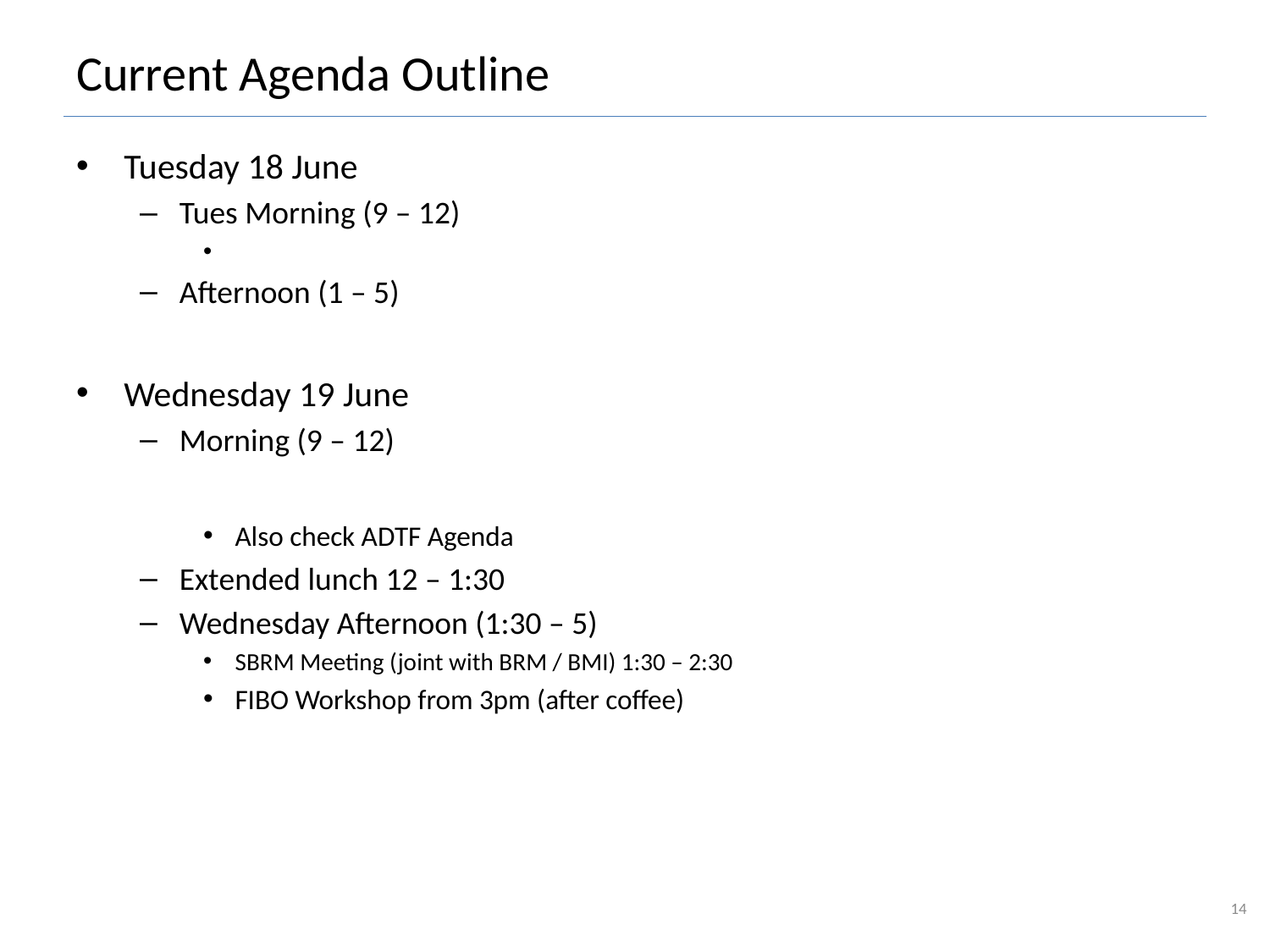

# Current Agenda Outline
Tuesday 18 June
Tues Morning (9 – 12)

Afternoon (1 – 5)

Wednesday 19 June
Morning (9 – 12)

Also check ADTF Agenda
Extended lunch 12 – 1:30
Wednesday Afternoon (1:30 – 5)
SBRM Meeting (joint with BRM / BMI) 1:30 – 2:30
FIBO Workshop from 3pm (after coffee)

14